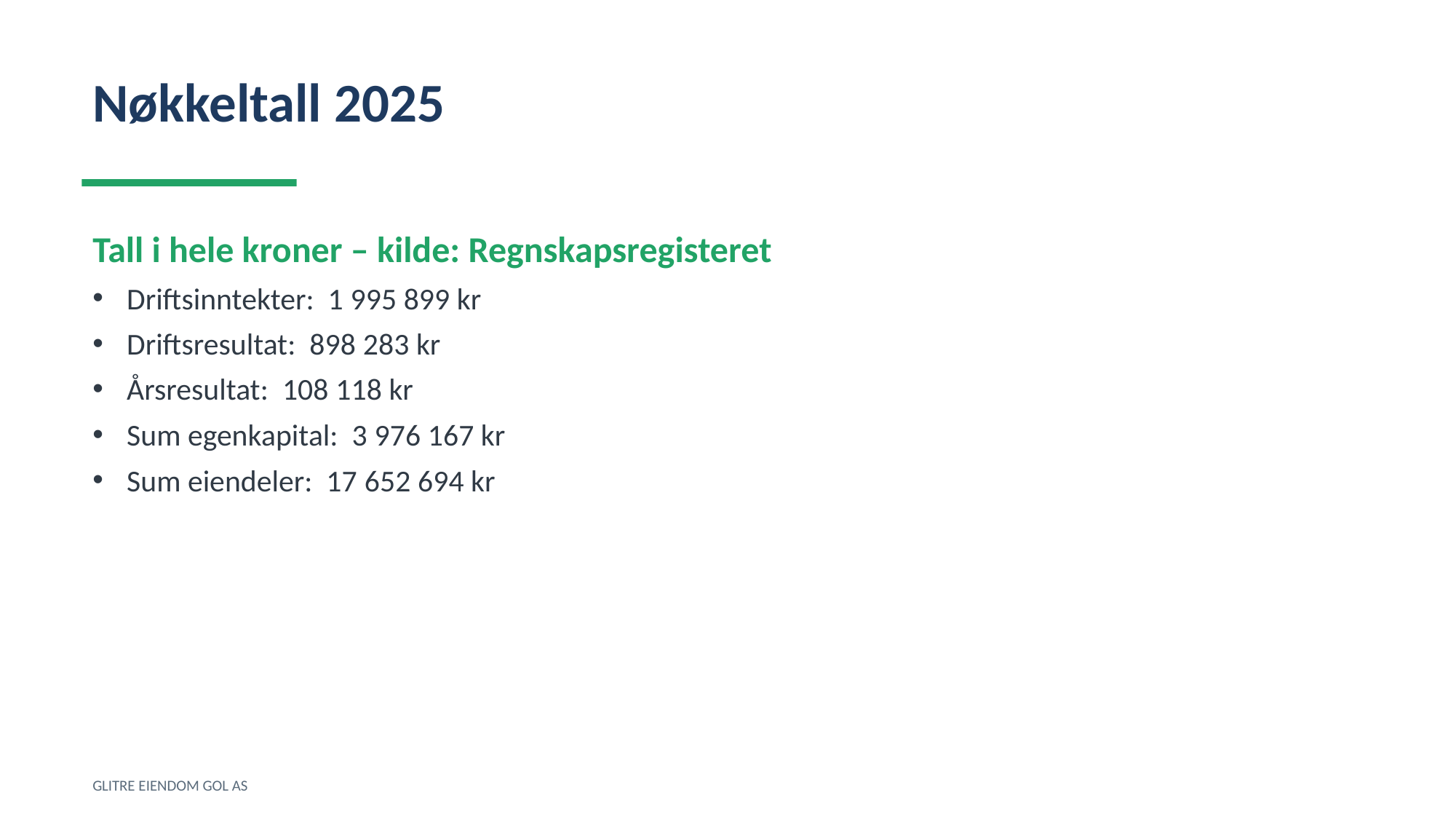

Nøkkeltall 2025

Tall i hele kroner – kilde: Regnskapsregisteret
Driftsinntekter:  1 995 899 kr
Driftsresultat:  898 283 kr
Årsresultat:  108 118 kr
Sum egenkapital:  3 976 167 kr
Sum eiendeler:  17 652 694 kr
GLITRE EIENDOM GOL AS